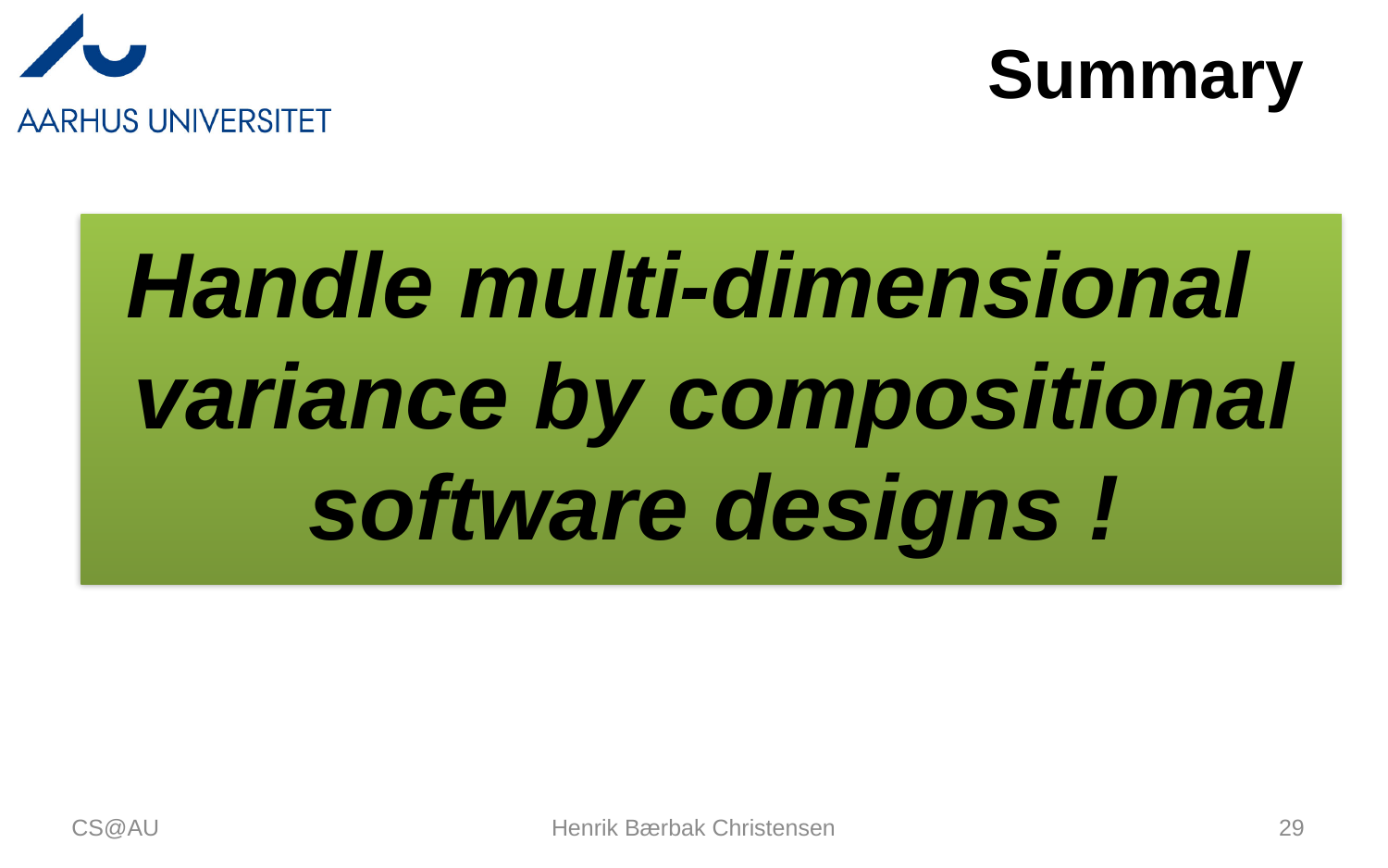

# Summary

Handle multi-dimensional variance by compositional software designs !

CS@AU
Henrik Bærbak Christensen
29